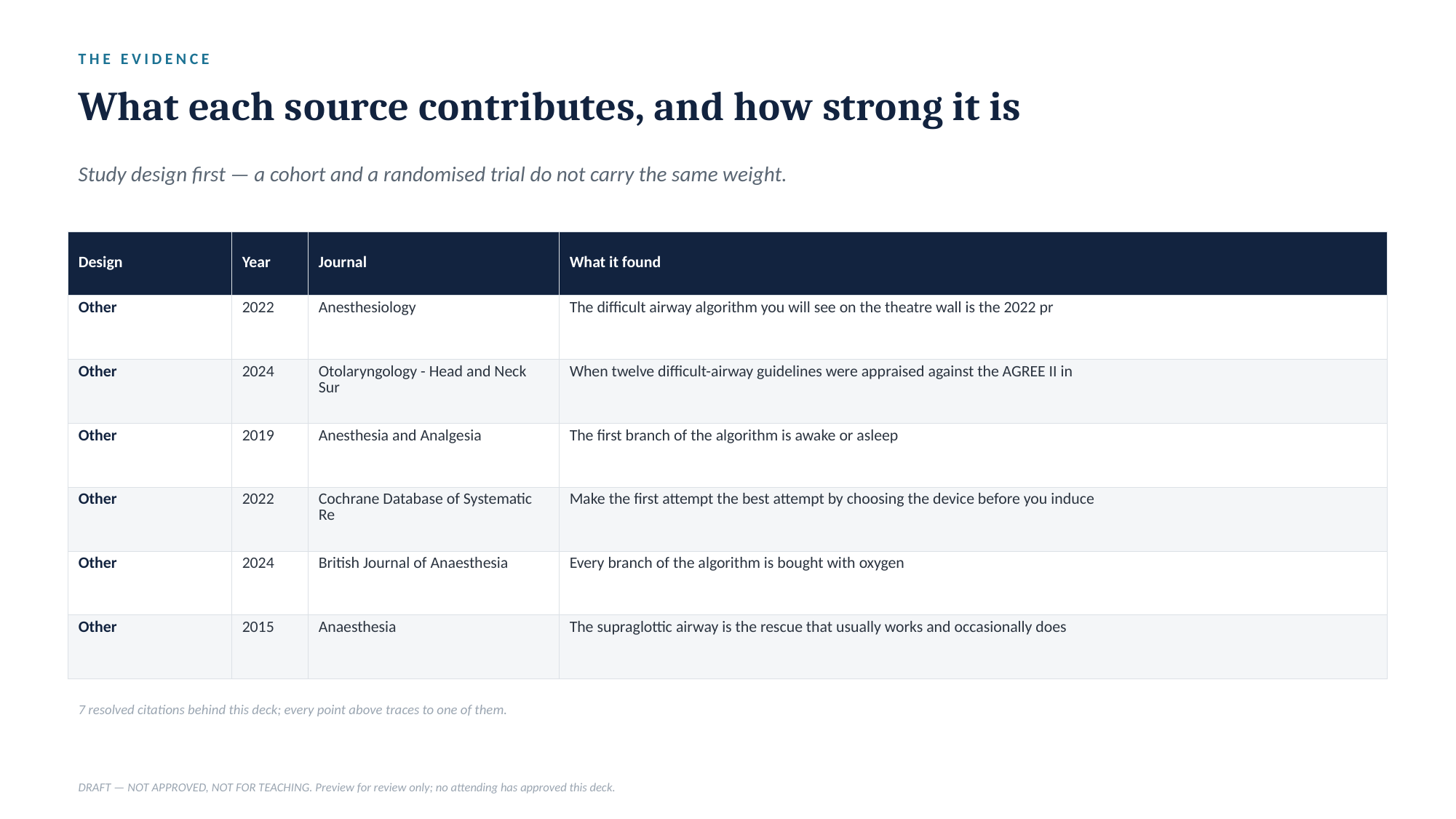

THE EVIDENCE
What each source contributes, and how strong it is
Study design first — a cohort and a randomised trial do not carry the same weight.
| Design | Year | Journal | What it found |
| --- | --- | --- | --- |
| Other | 2022 | Anesthesiology | The difficult airway algorithm you will see on the theatre wall is the 2022 pr |
| Other | 2024 | Otolaryngology - Head and Neck Sur | When twelve difficult-airway guidelines were appraised against the AGREE II in |
| Other | 2019 | Anesthesia and Analgesia | The first branch of the algorithm is awake or asleep |
| Other | 2022 | Cochrane Database of Systematic Re | Make the first attempt the best attempt by choosing the device before you induce |
| Other | 2024 | British Journal of Anaesthesia | Every branch of the algorithm is bought with oxygen |
| Other | 2015 | Anaesthesia | The supraglottic airway is the rescue that usually works and occasionally does |
7 resolved citations behind this deck; every point above traces to one of them.
DRAFT — NOT APPROVED, NOT FOR TEACHING. Preview for review only; no attending has approved this deck.